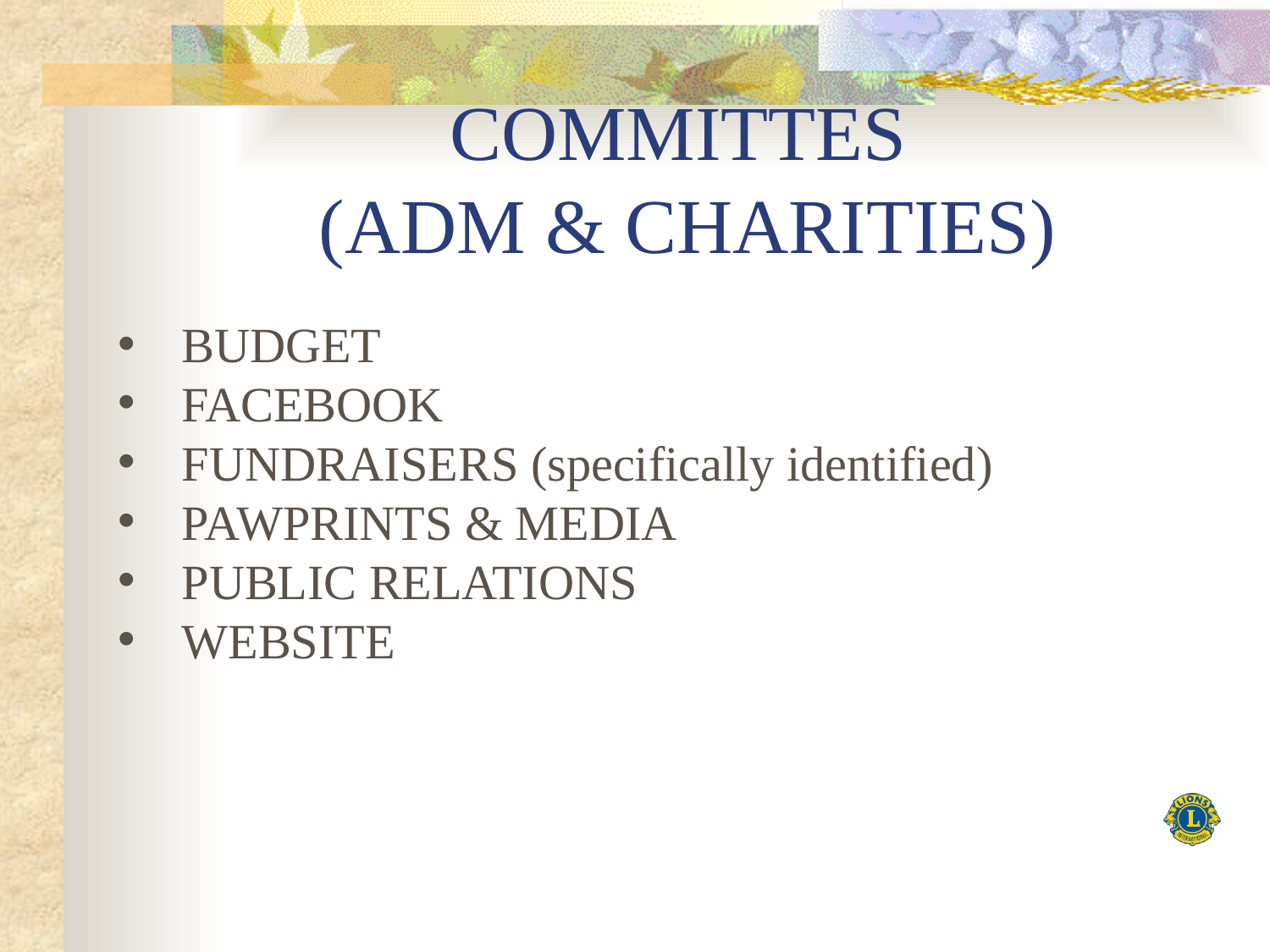

# COMMITTES (ADM & CHARITIES)
BUDGET
FACEBOOK
FUNDRAISERS (specifically identified)
PAWPRINTS & MEDIA
PUBLIC RELATIONS
WEBSITE